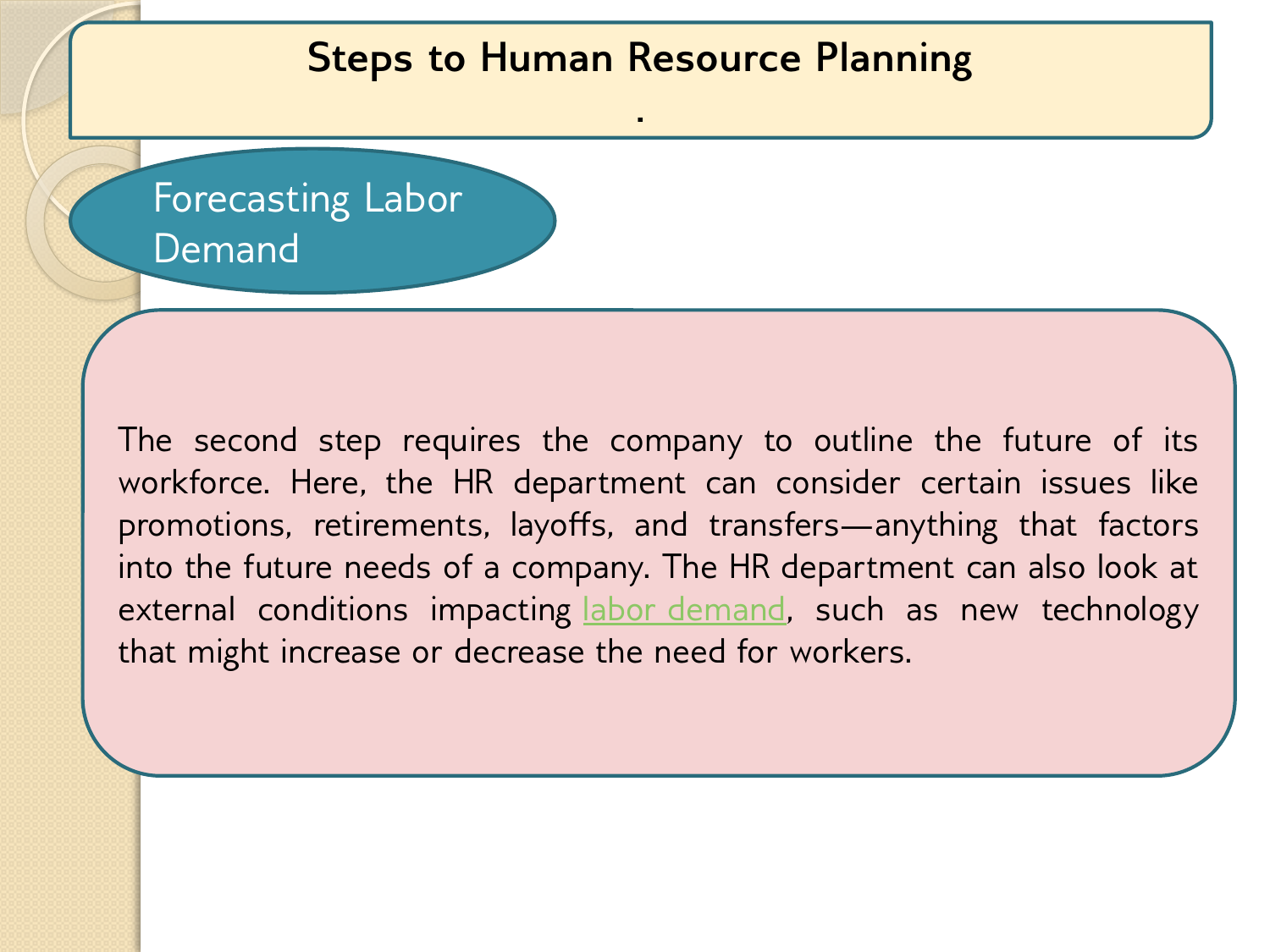

Steps to Human Resource Planning
.

Forecasting Labor Demand
The second step requires the company to outline the future of its workforce. Here, the HR department can consider certain issues like promotions, retirements, layoffs, and transfers—anything that factors into the future needs of a company. The HR department can also look at external conditions impacting labor demand, such as new technology that might increase or decrease the need for workers.
9